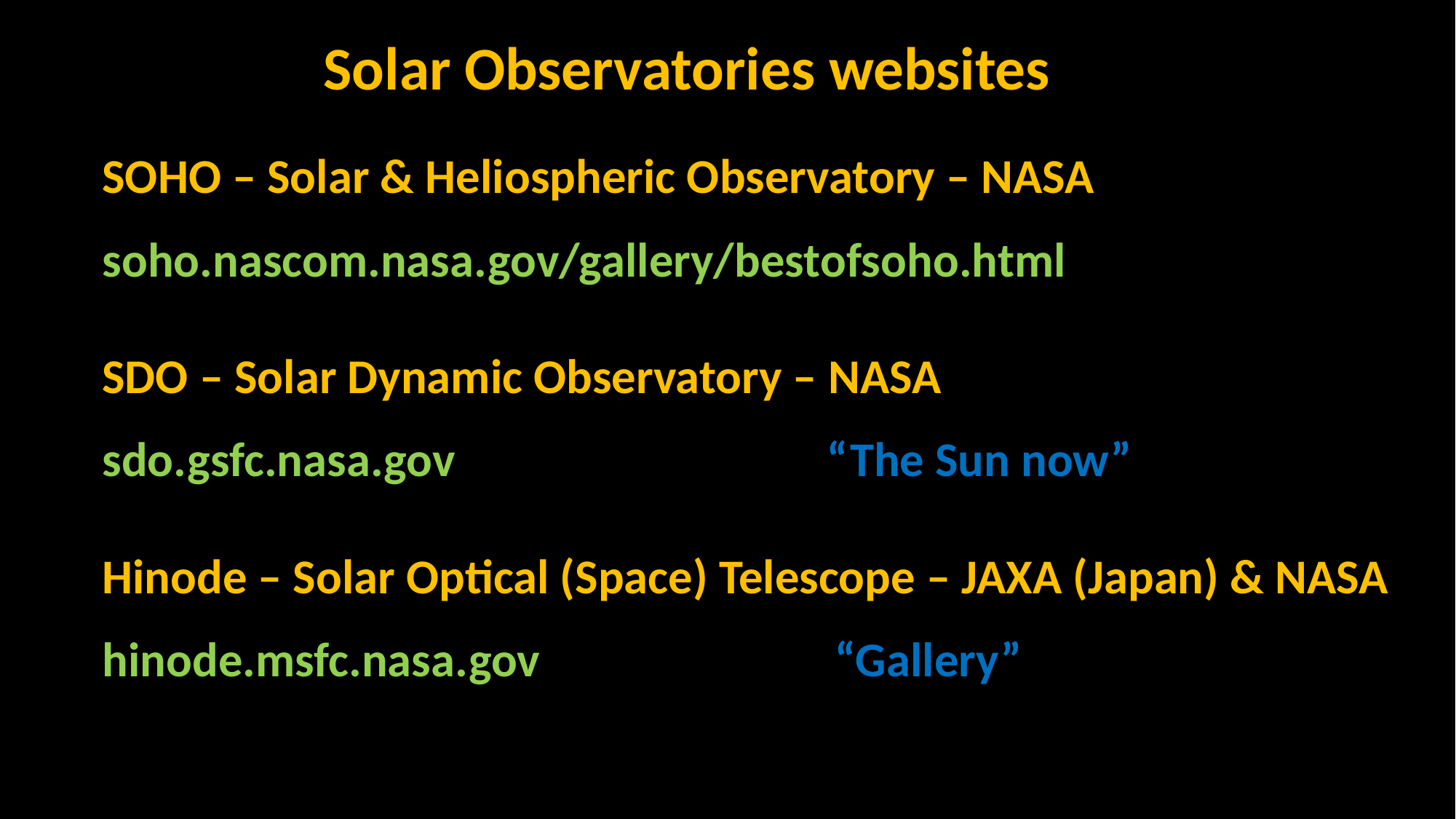

Solar Observatories websites
SOHO – Solar & Heliospheric Observatory – NASA

soho.nascom.nasa.gov/gallery/bestofsoho.html

SDO – Solar Dynamic Observatory – NASA

sdo.gsfc.nasa.gov                                  “The Sun now”

Hinode – Solar Optical (Space) Telescope – JAXA (Japan) & NASA

hinode.msfc.nasa.gov                           “Gallery”